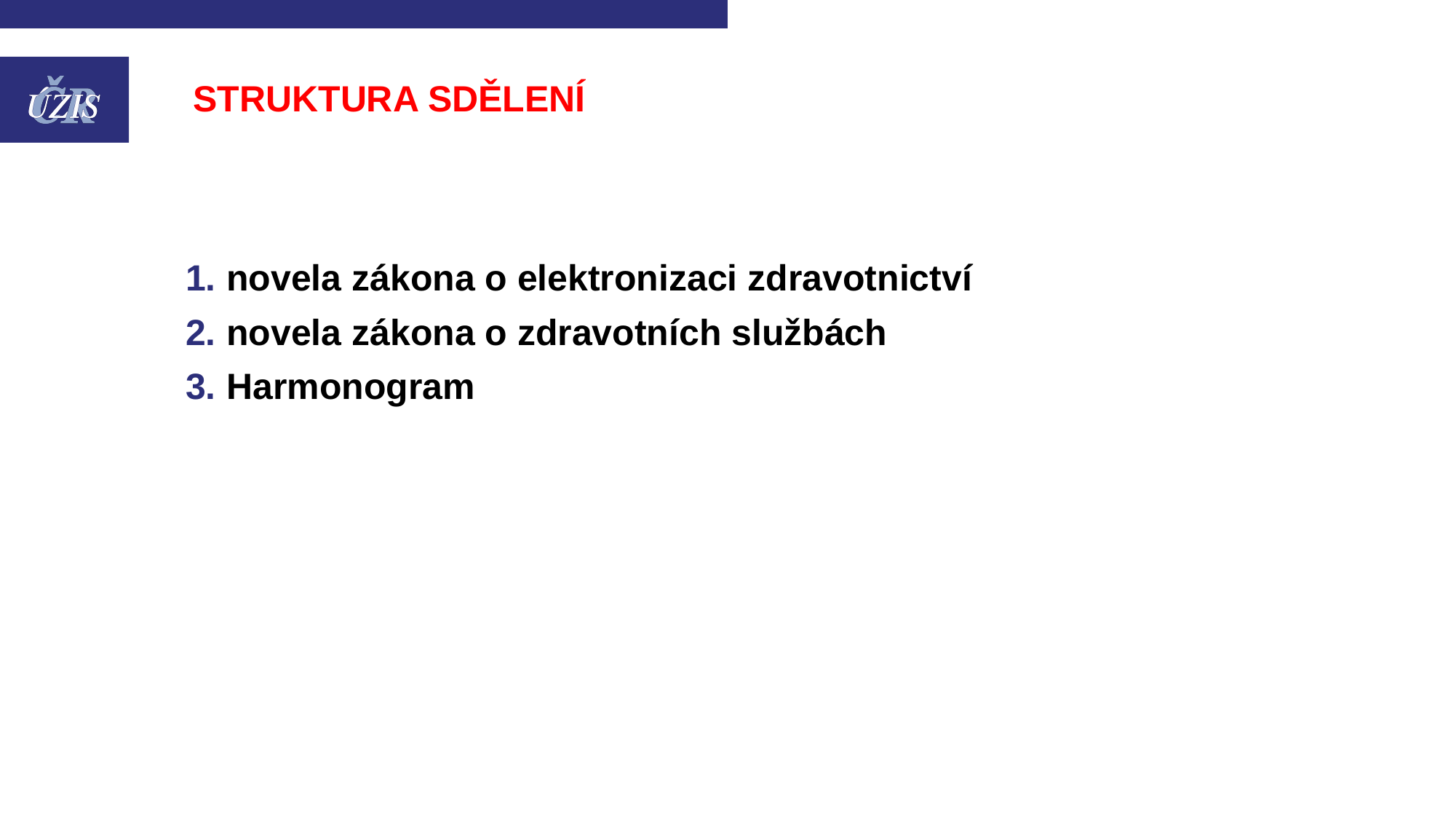

# Struktura sdělení
novela zákona o elektronizaci zdravotnictví
novela zákona o zdravotních službách
Harmonogram